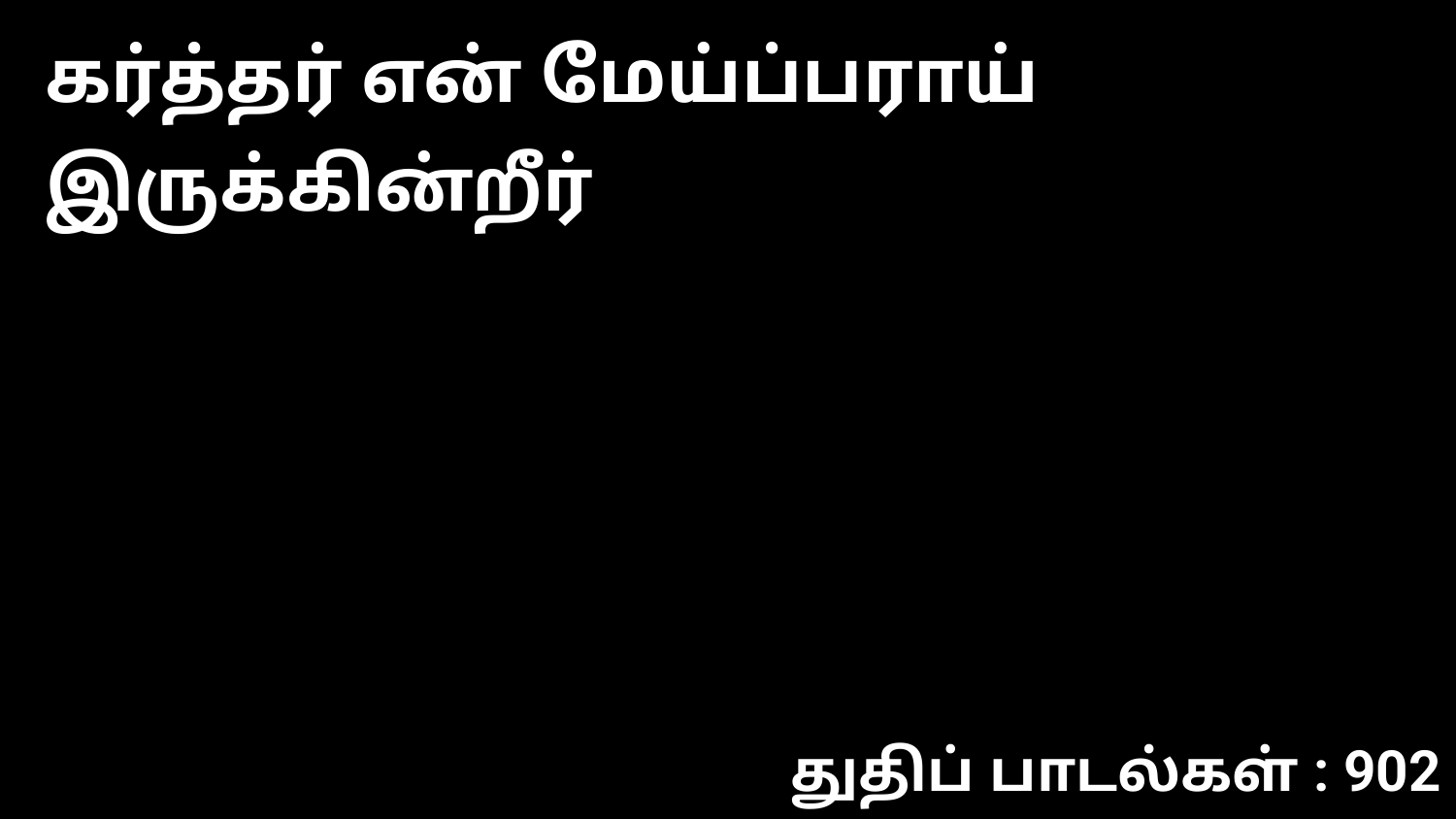

கர்த்தர் என் மேய்ப்பராய் இருக்கின்றீர்
துதிப் பாடல்கள் : 902